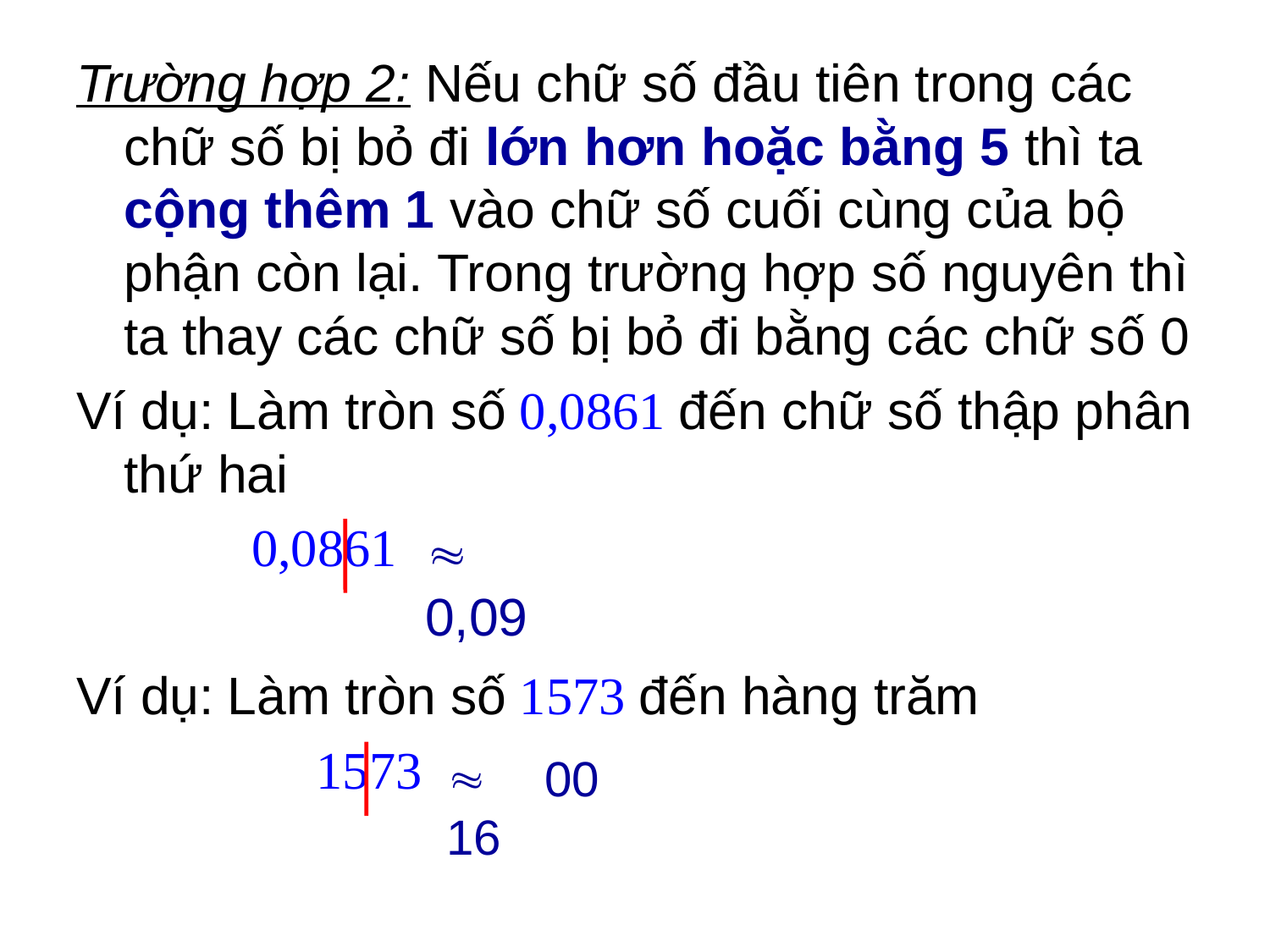

Trường hợp 2: Nếu chữ số đầu tiên trong các chữ số bị bỏ đi lớn hơn hoặc bằng 5 thì ta cộng thêm 1 vào chữ số cuối cùng của bộ phận còn lại. Trong trường hợp số nguyên thì ta thay các chữ số bị bỏ đi bằng các chữ số 0
Ví dụ: Làm tròn số 0,0861 đến chữ số thập phân thứ hai
            0,0861

Ví dụ: Làm tròn số 1573 đến hàng trăm
                  1573
≈ 0,09

≈ 16
00